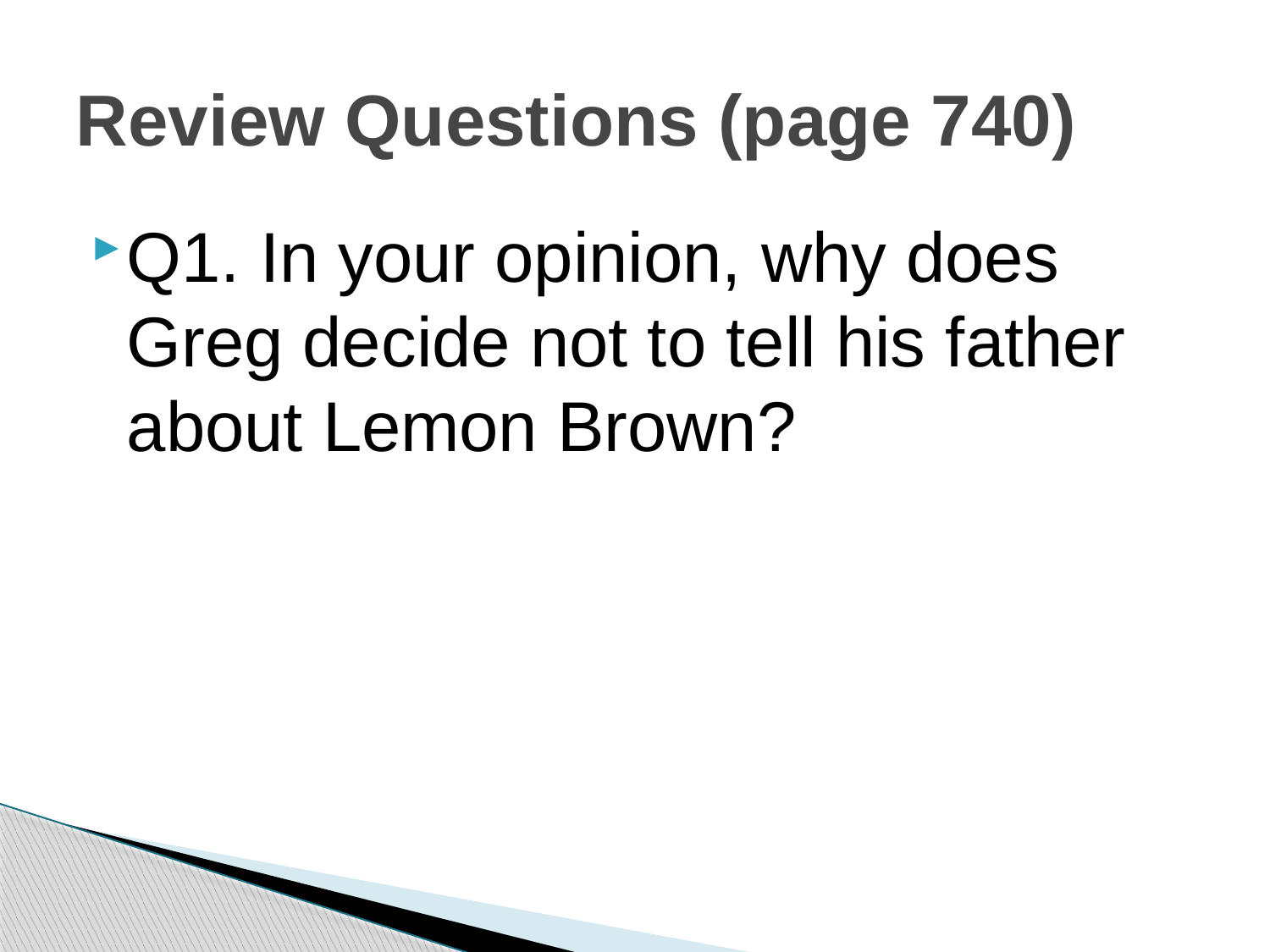

# Review Questions (page 740)
Q1. In your opinion, why does Greg decide not to tell his father about Lemon Brown?